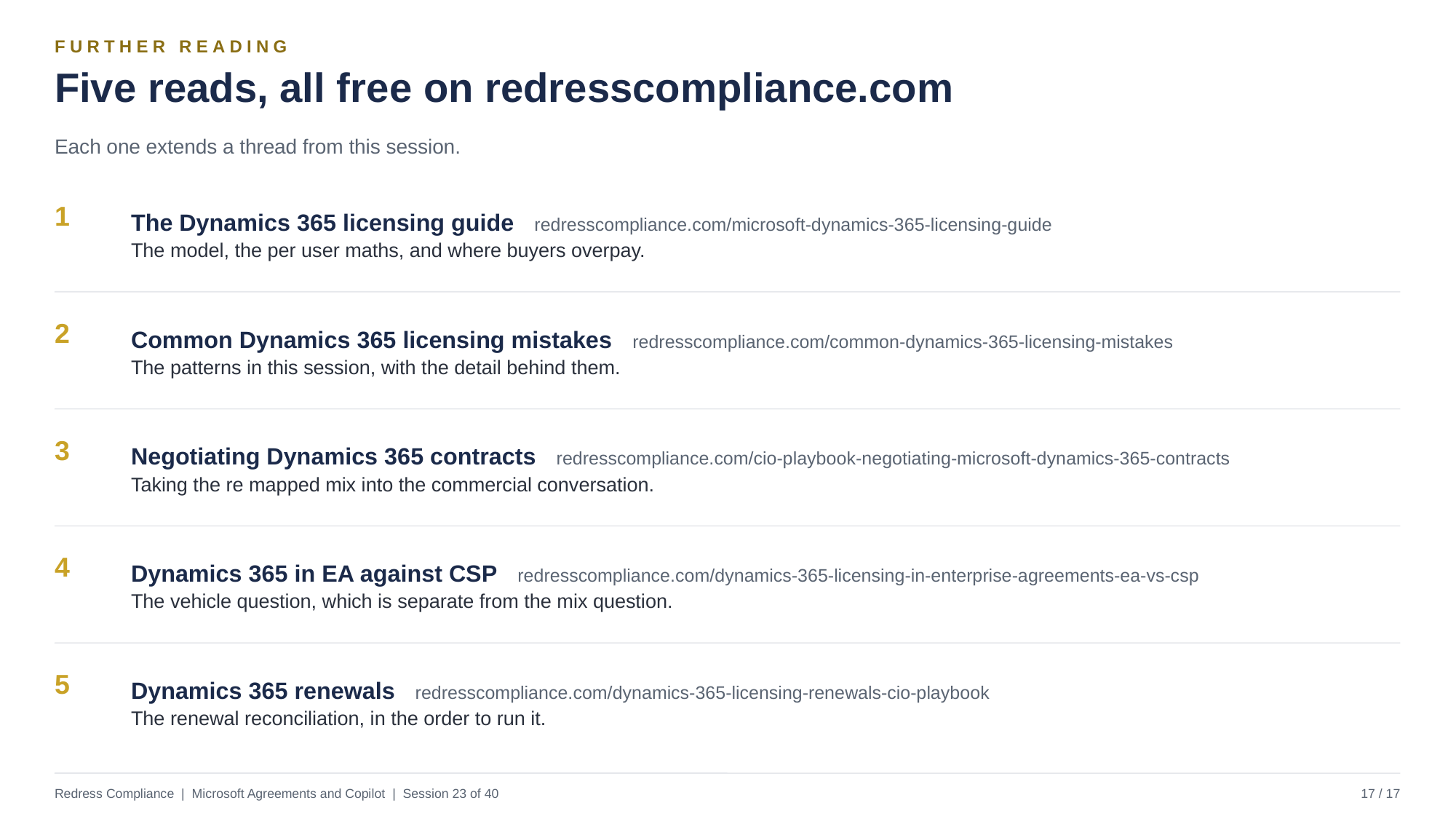

FURTHER READING
Five reads, all free on redresscompliance.com
Each one extends a thread from this session.
The Dynamics 365 licensing guide    redresscompliance.com/microsoft-dynamics-365-licensing-guide
The model, the per user maths, and where buyers overpay.
1

Common Dynamics 365 licensing mistakes    redresscompliance.com/common-dynamics-365-licensing-mistakes
The patterns in this session, with the detail behind them.
2

Negotiating Dynamics 365 contracts    redresscompliance.com/cio-playbook-negotiating-microsoft-dynamics-365-contracts
Taking the re mapped mix into the commercial conversation.
3

Dynamics 365 in EA against CSP    redresscompliance.com/dynamics-365-licensing-in-enterprise-agreements-ea-vs-csp
The vehicle question, which is separate from the mix question.
4

Dynamics 365 renewals    redresscompliance.com/dynamics-365-licensing-renewals-cio-playbook
The renewal reconciliation, in the order to run it.
5

Redress Compliance  |  Microsoft Agreements and Copilot  |  Session 23 of 40
17 / 17